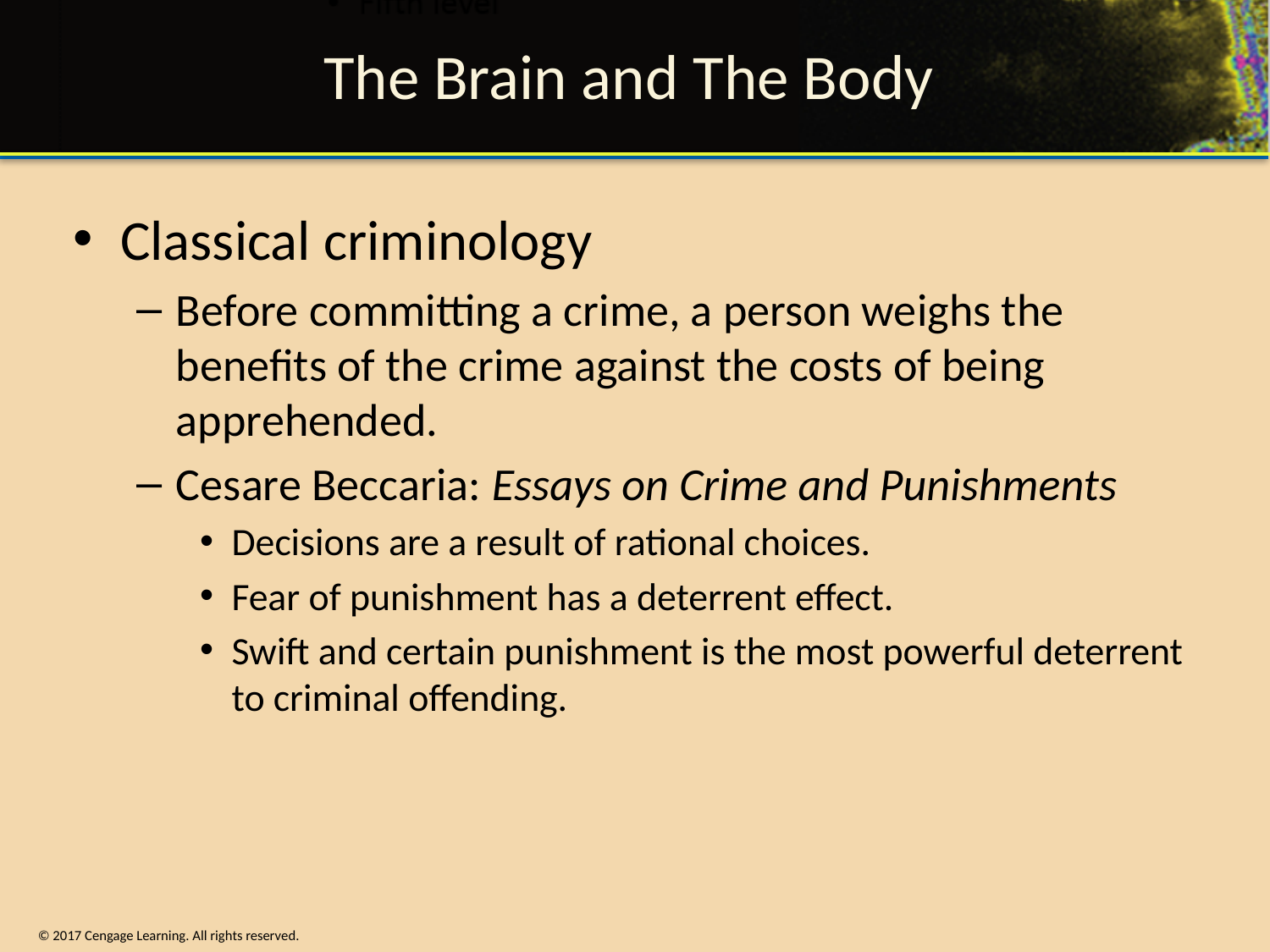

# The Brain and The Body
Classical criminology
Before committing a crime, a person weighs the benefits of the crime against the costs of being apprehended.
Cesare Beccaria: Essays on Crime and Punishments
Decisions are a result of rational choices.
Fear of punishment has a deterrent effect.
Swift and certain punishment is the most powerful deterrent to criminal offending.